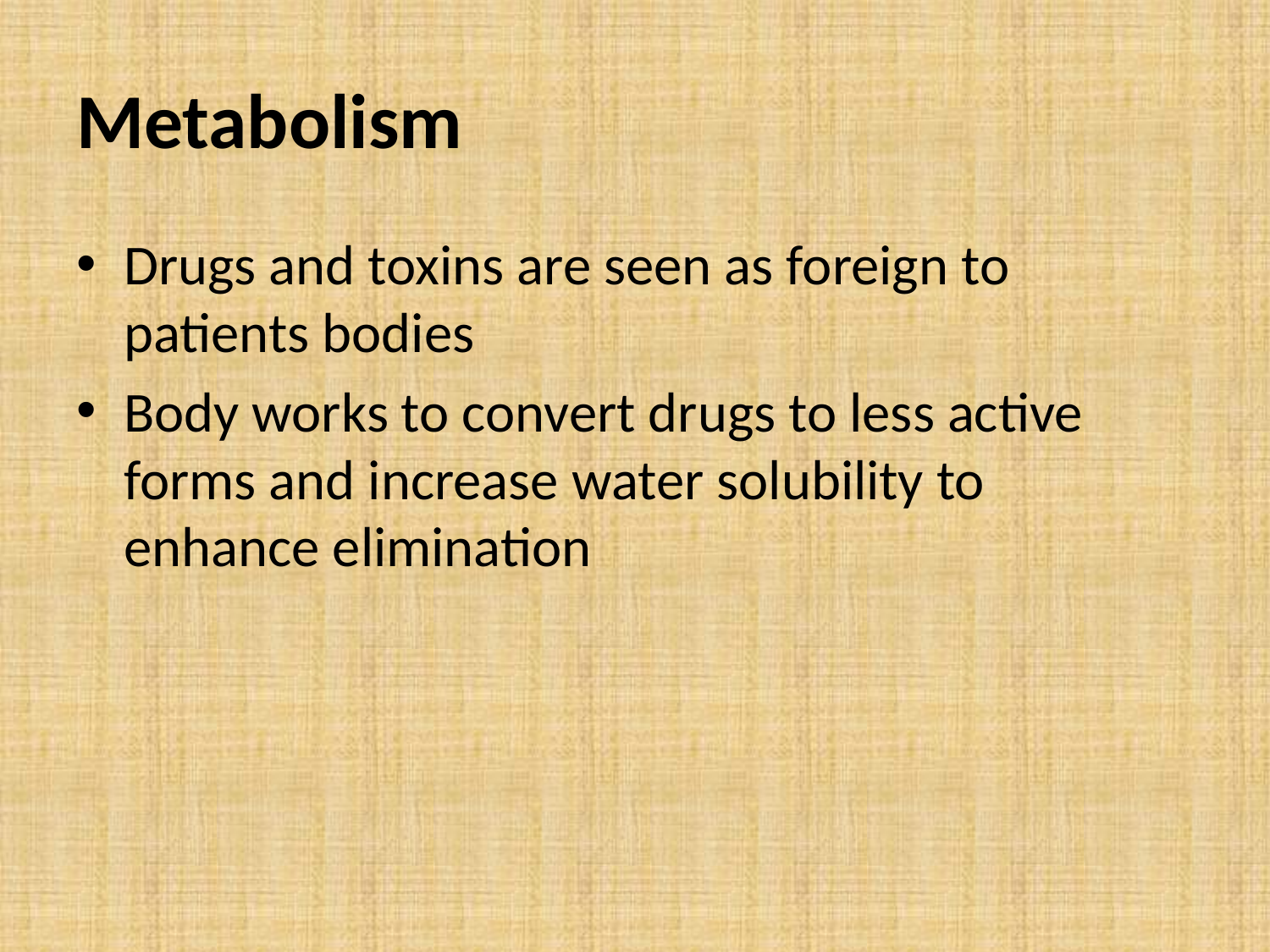

# Metabolism
Drugs and toxins are seen as foreign to patients bodies
Body works to convert drugs to less active forms and increase water solubility to enhance elimination